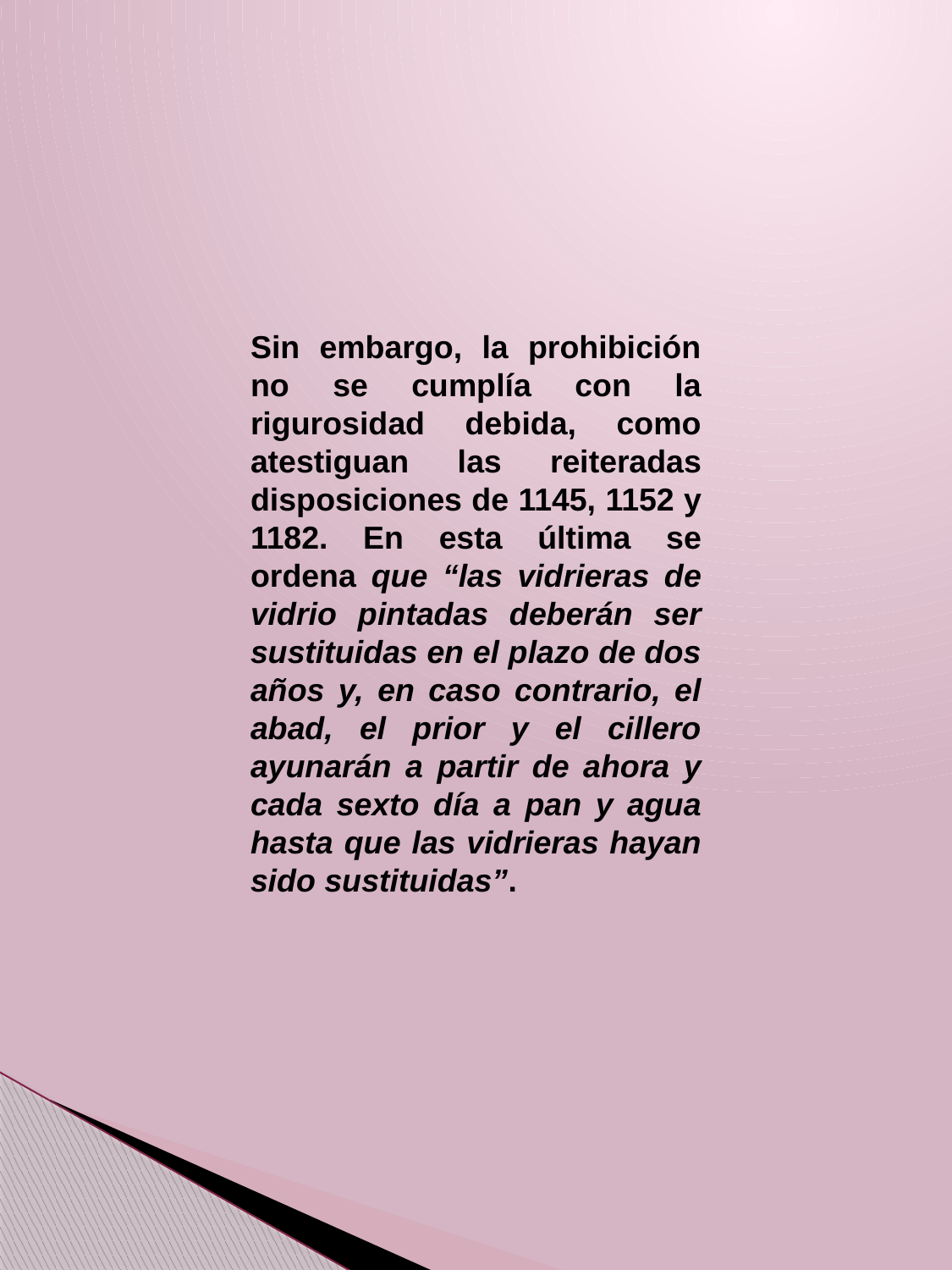

Sin embargo, la prohibición no se cumplía con la rigurosidad debida, como atestiguan las reiteradas disposiciones de 1145, 1152 y 1182. En esta última se ordena que “las vidrieras de vidrio pintadas deberán ser sustituidas en el plazo de dos años y, en caso contrario, el abad, el prior y el cillero ayunarán a partir de ahora y cada sexto día a pan y agua hasta que las vidrieras hayan sido sustituidas”.